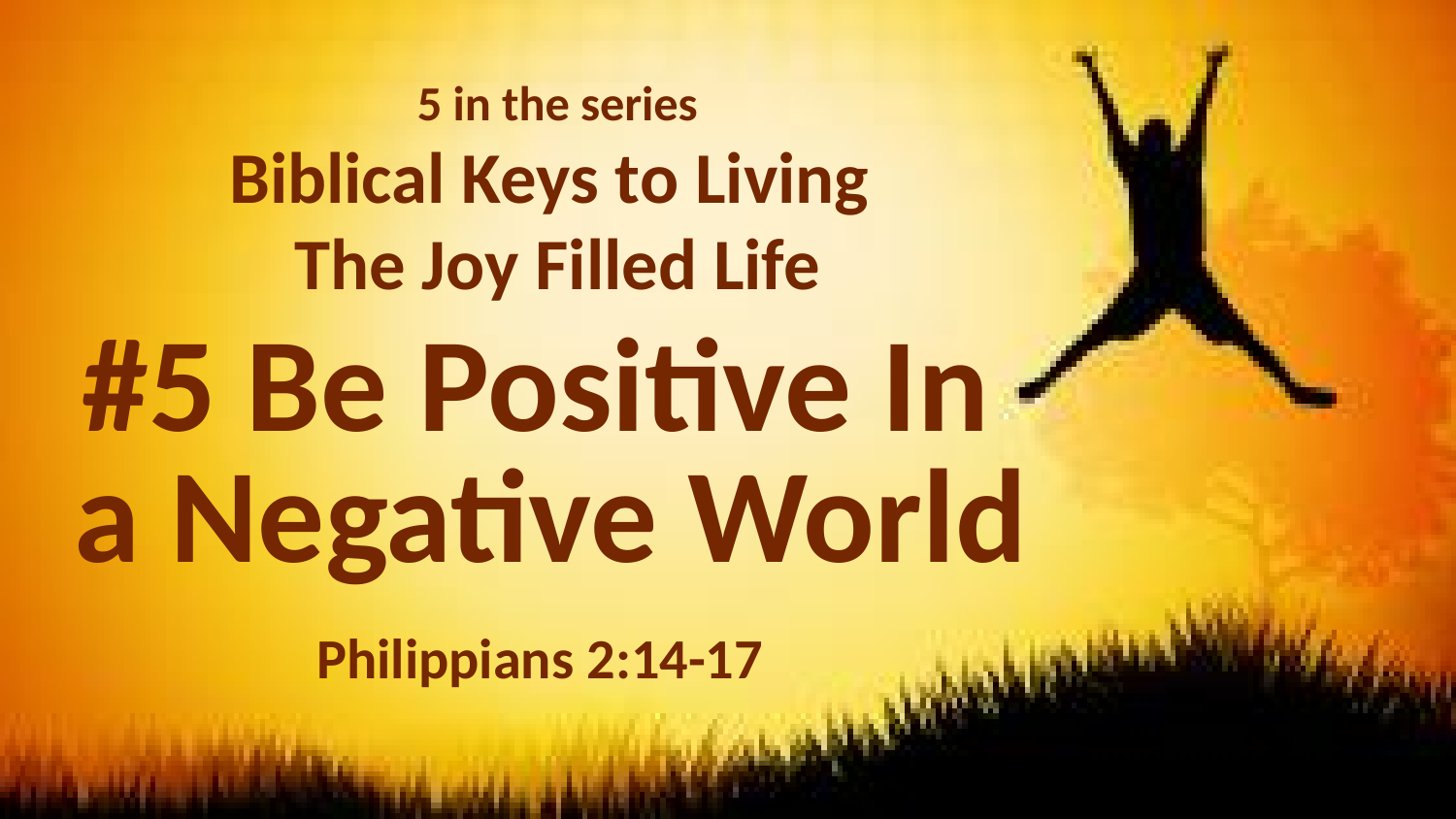

5 in the series
Biblical Keys to Living
The Joy Filled Life
# #5 Be Positive In a Negative World
Philippians 2:14-17